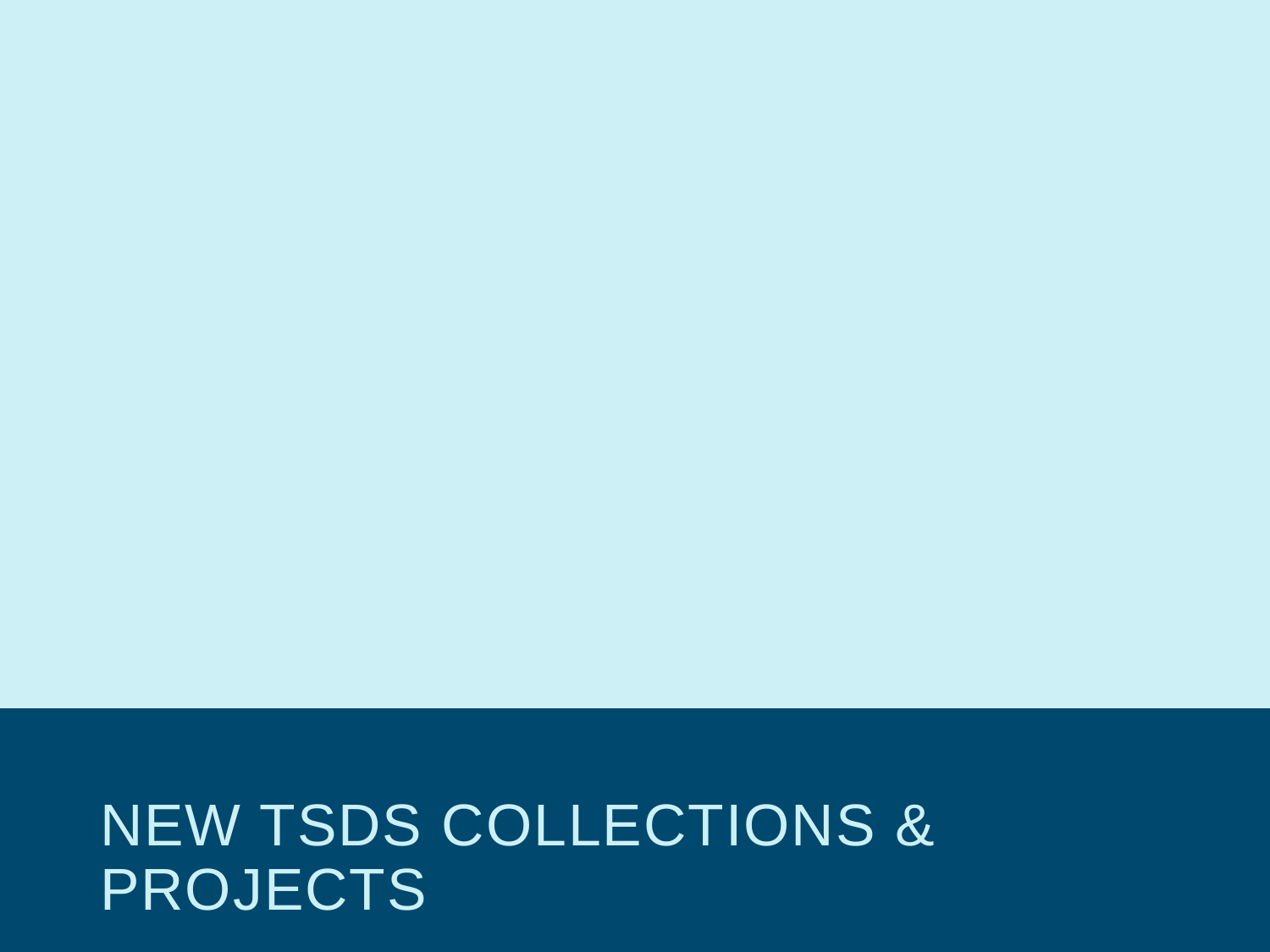

# NEW TSDS collections & projects
31